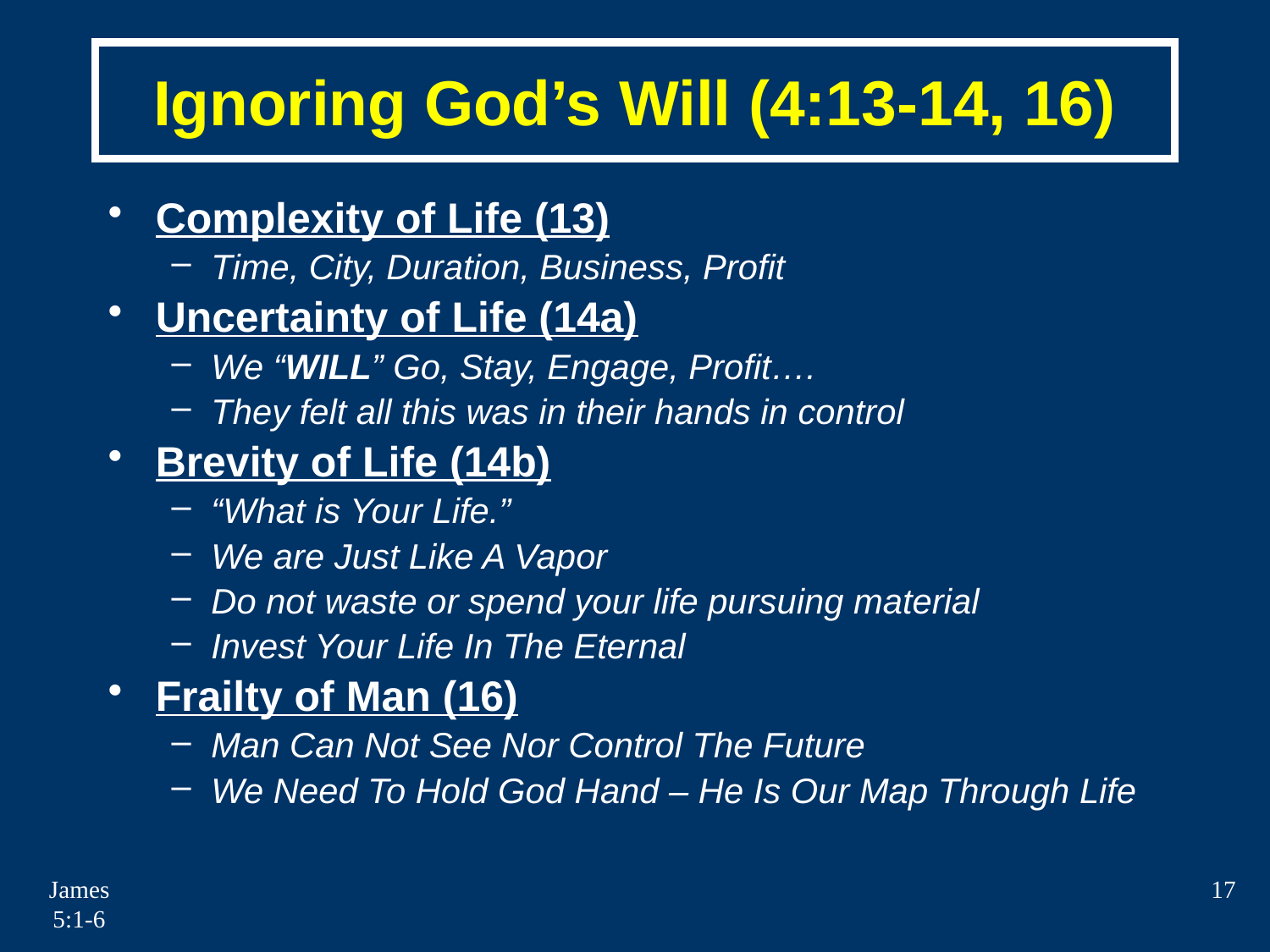

# Ignoring God’s Will (4:13-14, 16)
Complexity of Life (13)
Time, City, Duration, Business, Profit
Uncertainty of Life (14a)
We “WILL” Go, Stay, Engage, Profit….
They felt all this was in their hands in control
Brevity of Life (14b)
“What is Your Life.”
We are Just Like A Vapor
Do not waste or spend your life pursuing material
Invest Your Life In The Eternal
Frailty of Man (16)
Man Can Not See Nor Control The Future
We Need To Hold God Hand – He Is Our Map Through Life

James 5:1-6
17